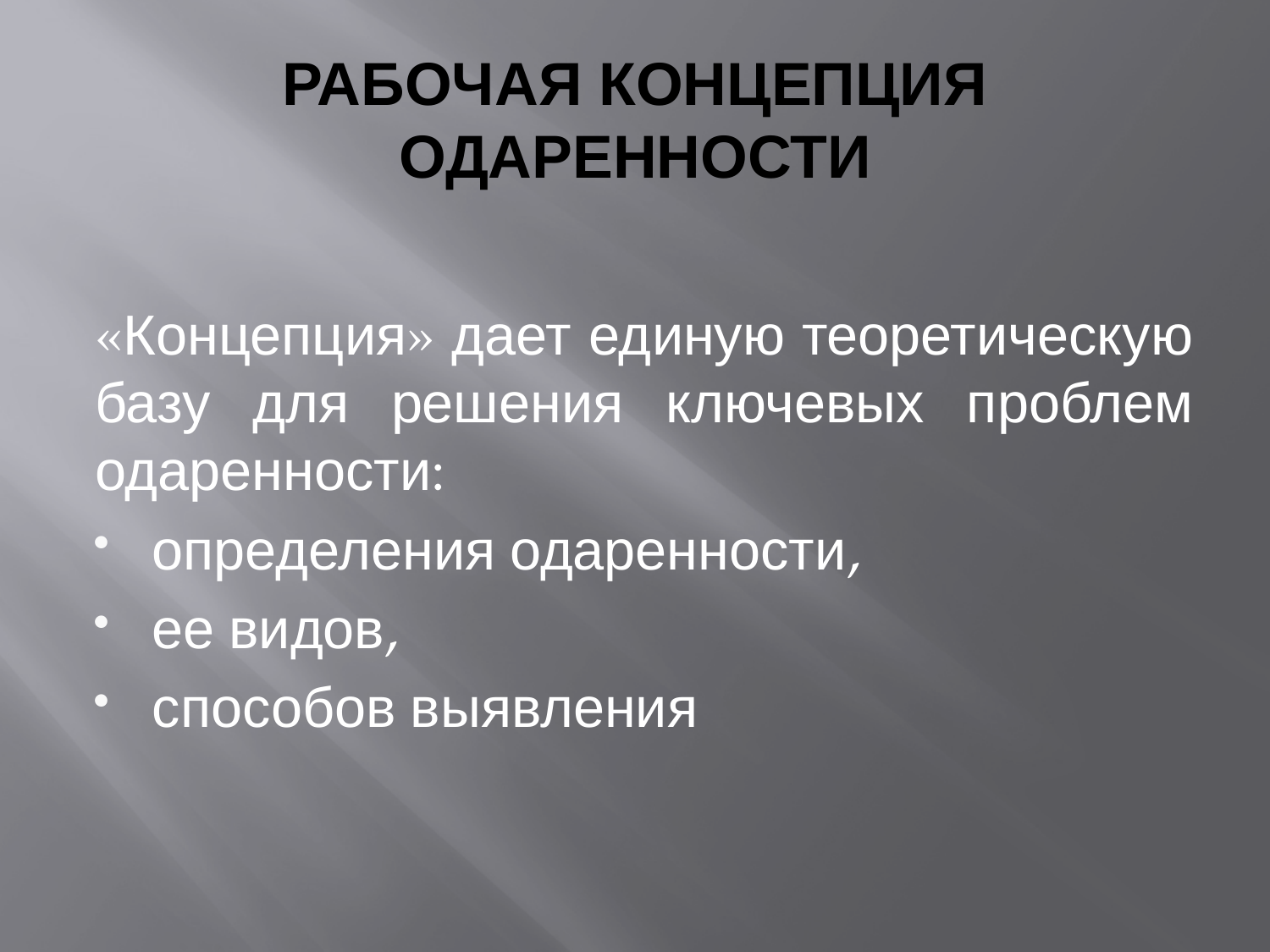

# РАБОЧАЯ КОНЦЕПЦИЯ ОДАРЕННОСТИ

«Концепция» дает единую теоретическую базу для решения ключевых проблем одаренности:
определения одаренности,
ее видов,
способов выявления